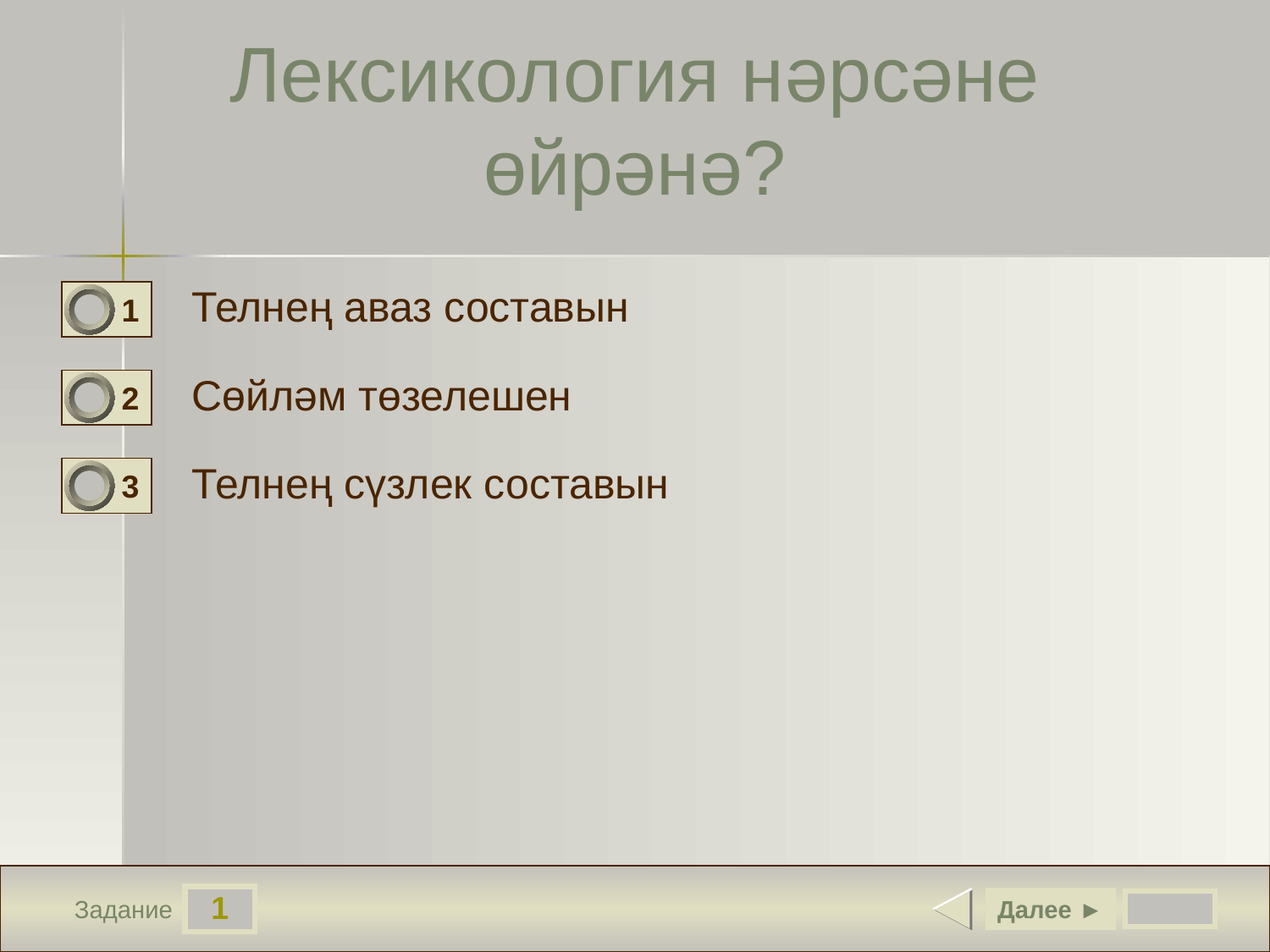

Лексикология нәрсәне өйрәнә?
Телнең аваз составын
1
0

Сөйләм төзелешен
2
0

Телнең сүзлек составын
3
1

1

Далее ►

Задание